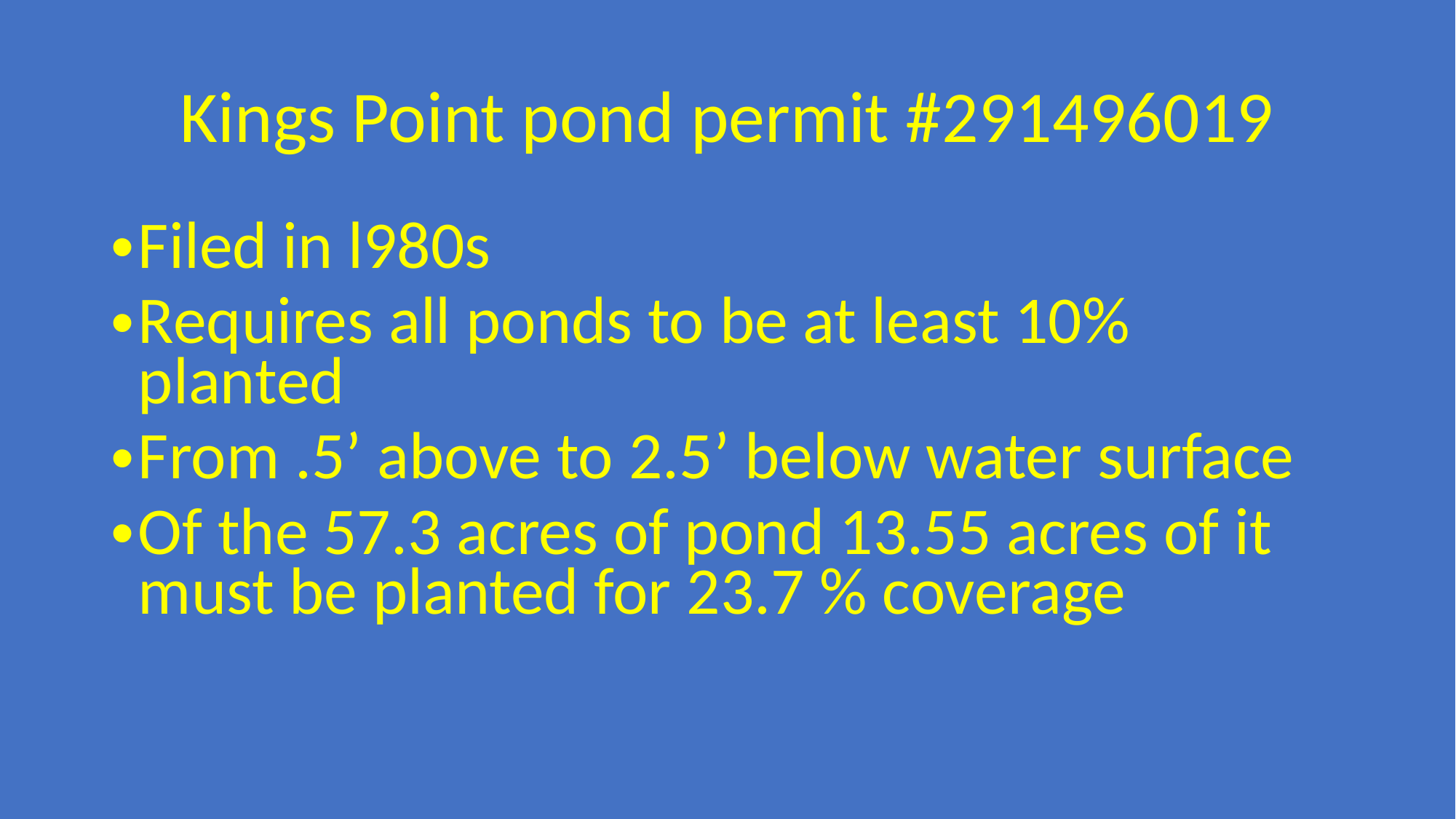

# Kings Point pond permit #291496019
Filed in l980s
Requires all ponds to be at least 10% planted
From .5’ above to 2.5’ below water surface
Of the 57.3 acres of pond 13.55 acres of it must be planted for 23.7 % coverage